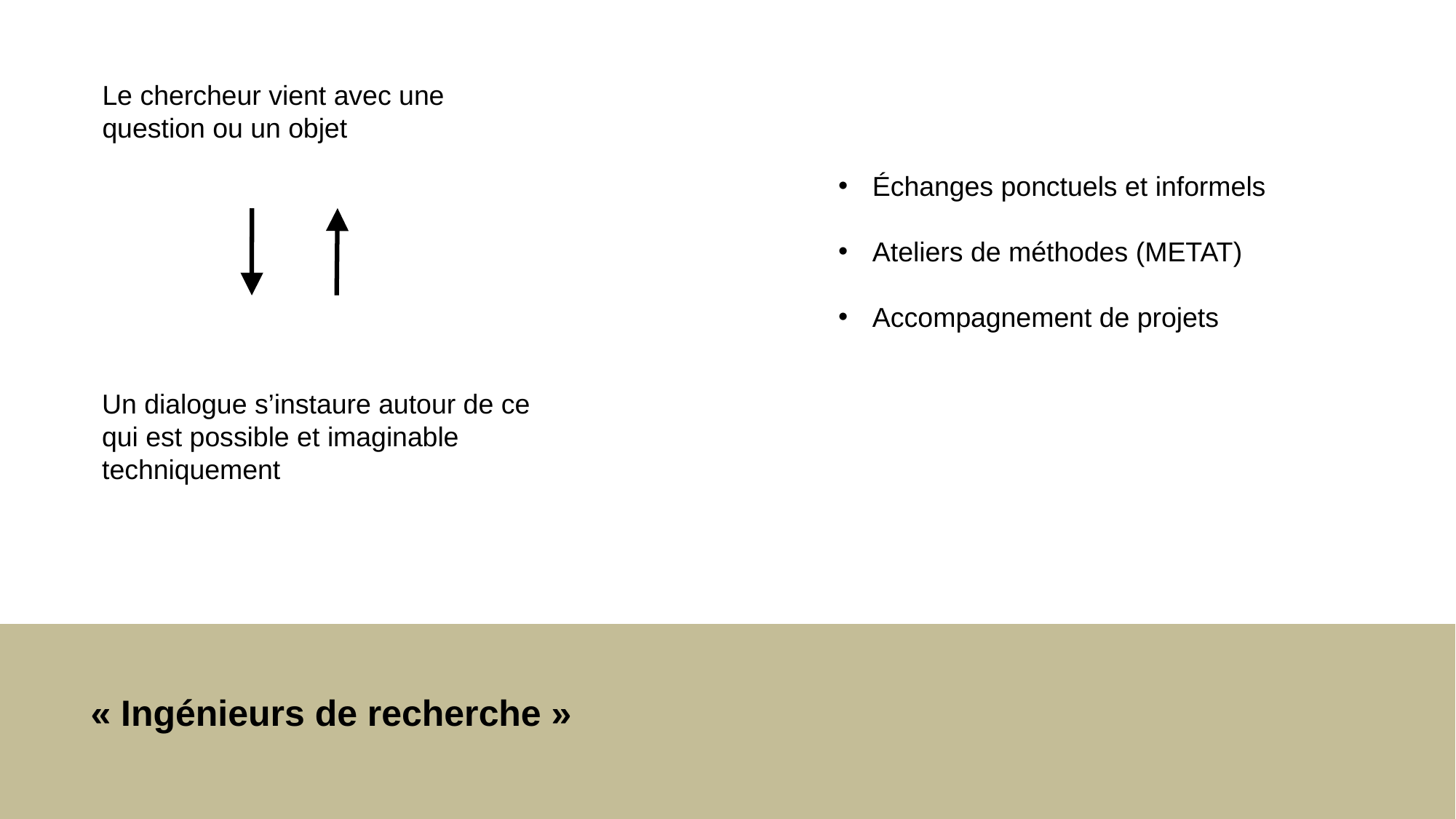

Le chercheur vient avec une question ou un objet
Échanges ponctuels et informels

Ateliers de méthodes (METAT)

Accompagnement de projets

Un dialogue s’instaure autour de ce qui est possible et imaginable techniquement

« Ingénieurs de recherche »